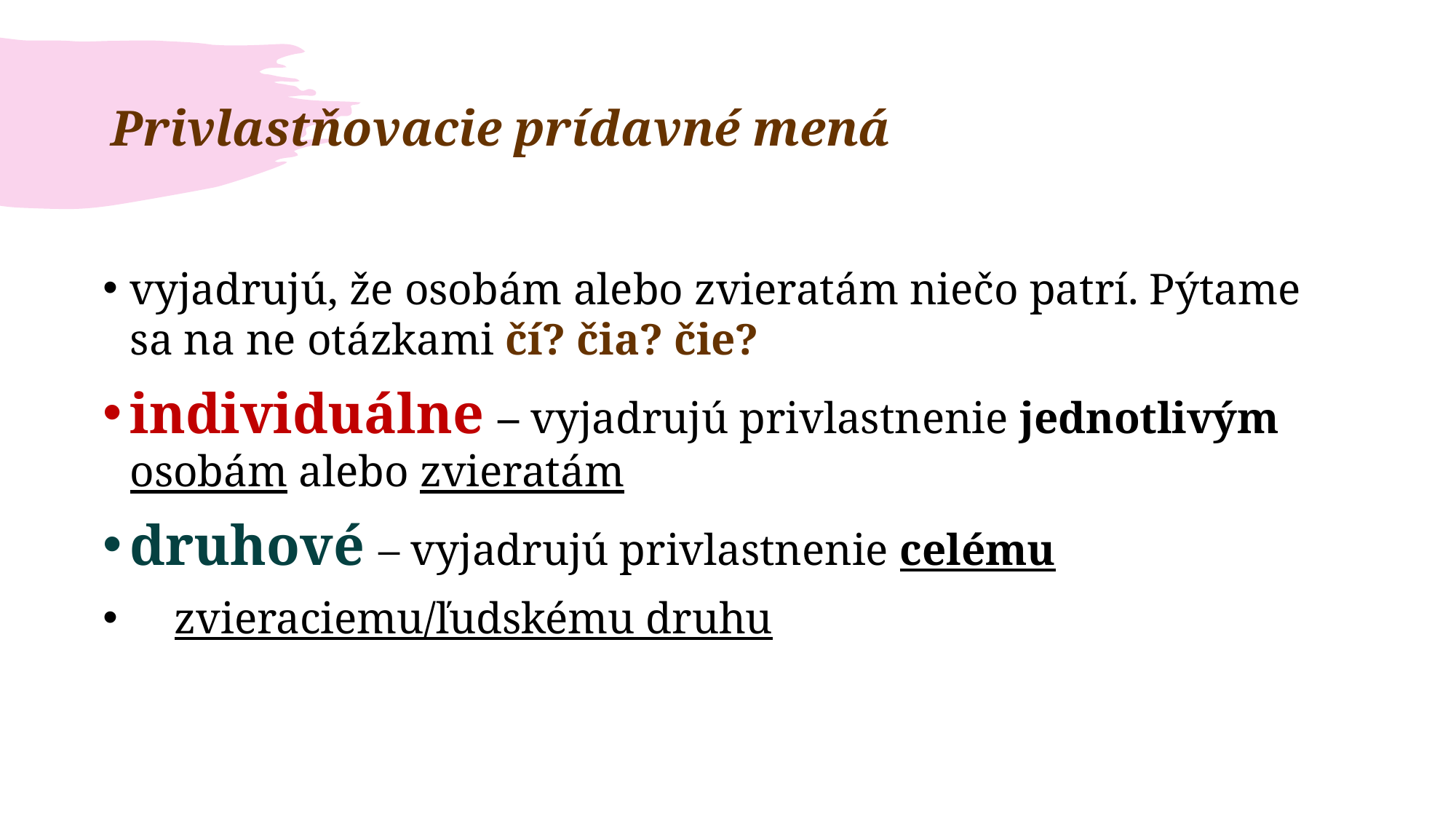

# Privlastňovacie prídavné mená
vyjadrujú, že osobám alebo zvieratám niečo patrí. Pýtame sa na ne otázkami čí? čia? čie?
individuálne – vyjadrujú privlastnenie jednotlivým osobám alebo zvieratám
druhové – vyjadrujú privlastnenie celému
    zvieraciemu/ľudskému druhu